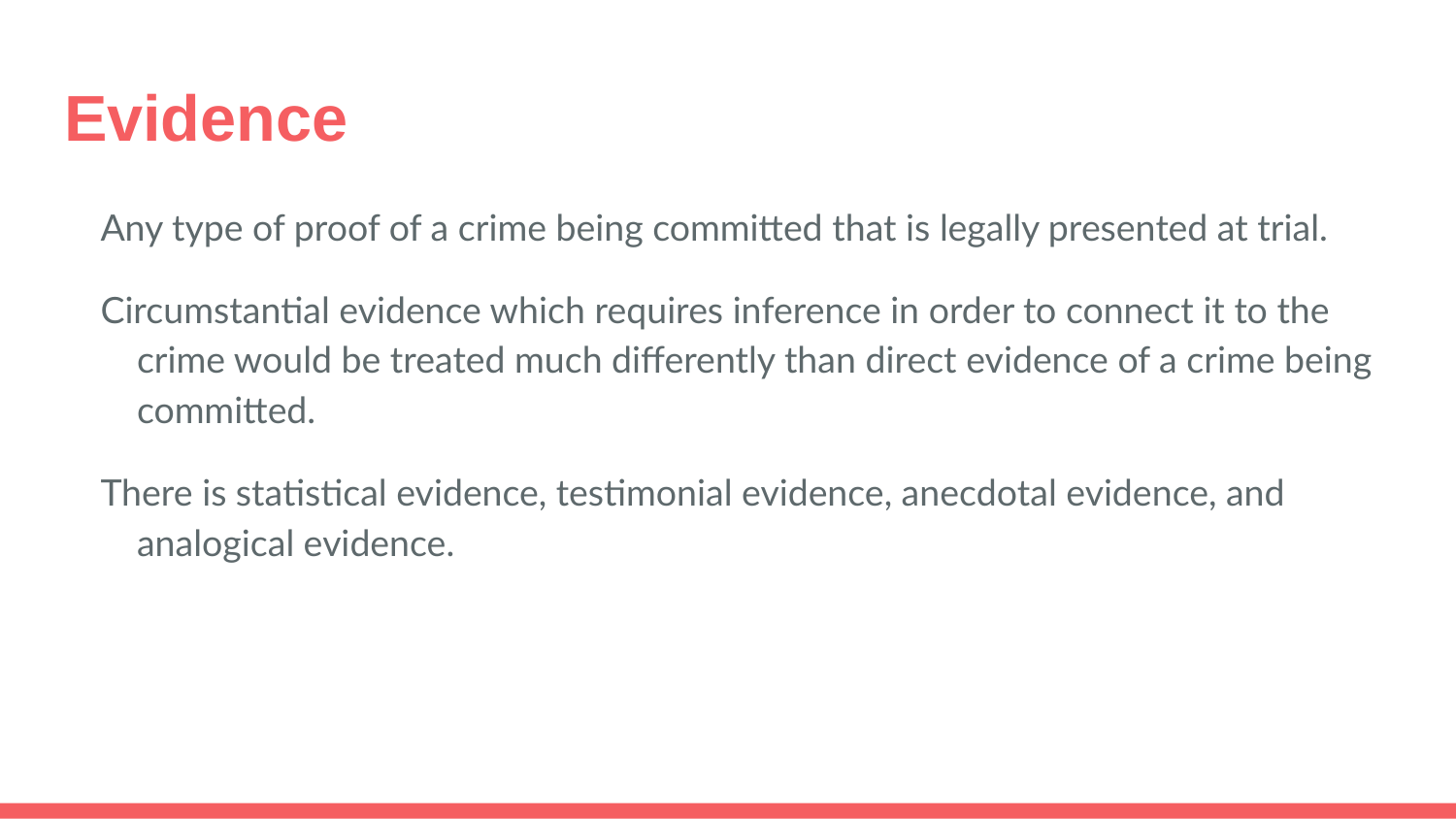

# Evidence
Any type of proof of a crime being committed that is legally presented at trial.
Circumstantial evidence which requires inference in order to connect it to the crime would be treated much differently than direct evidence of a crime being committed.
There is statistical evidence, testimonial evidence, anecdotal evidence, and analogical evidence.